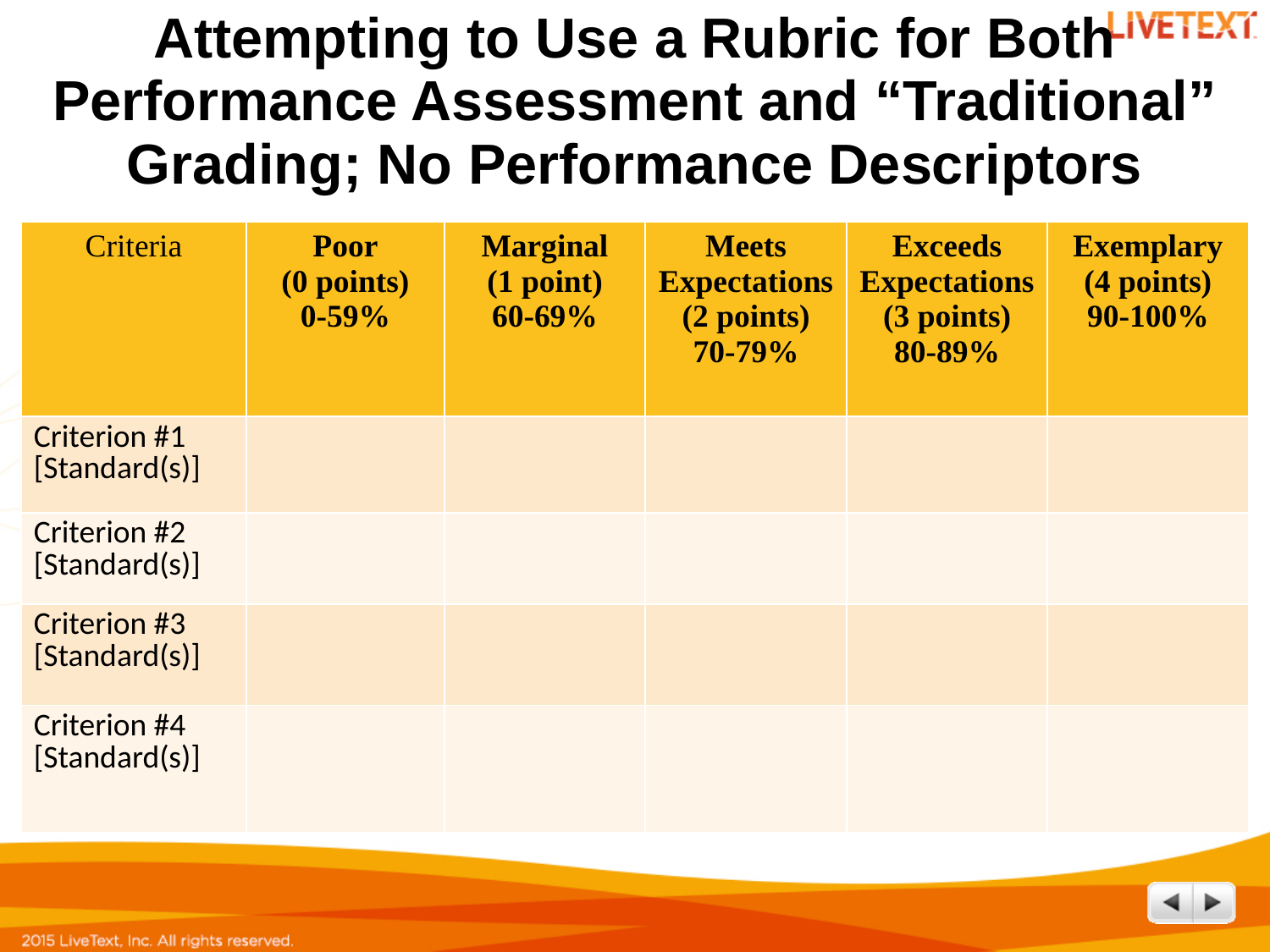

# Attempting to Use a Rubric for Both Performance Assessment and “Traditional” Grading; No Performance Descriptors
| Criteria | Poor (0 points) 0-59% | Marginal (1 point) 60-69% | Meets Expectations (2 points) 70-79% | Exceeds Expectations (3 points) 80-89% | Exemplary (4 points) 90-100% |
| --- | --- | --- | --- | --- | --- |
| Criterion #1 [Standard(s)] |  |  |  |  |  |
| Criterion #2 [Standard(s)] |  |  |  |  |  |
| Criterion #3 [Standard(s)] |  |  |  |  |  |
| Criterion #4 [Standard(s)] |  |  |  |  |  |